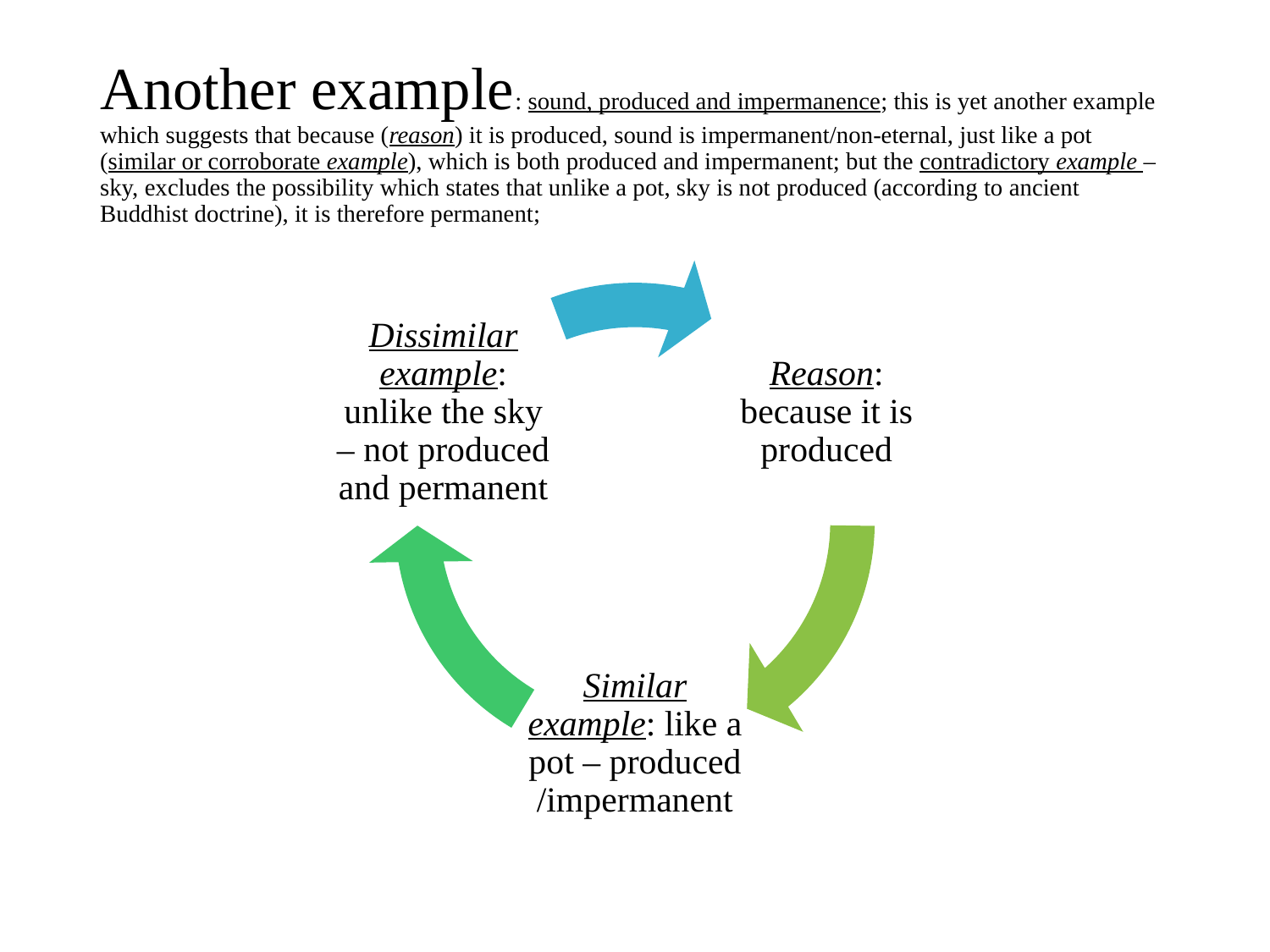

# Another example: sound, produced and impermanence; this is yet another example which suggests that because (reason) it is produced, sound is impermanent/non-eternal, just like a pot (similar or corroborate example), which is both produced and impermanent; but the contradictory example – sky, excludes the possibility which states that unlike a pot, sky is not produced (according to ancient Buddhist doctrine), it is therefore permanent;
Reason: because it is produced
Similar example: like a pot – produced /impermanent
Dissimilar example: unlike the sky – not produced and permanent